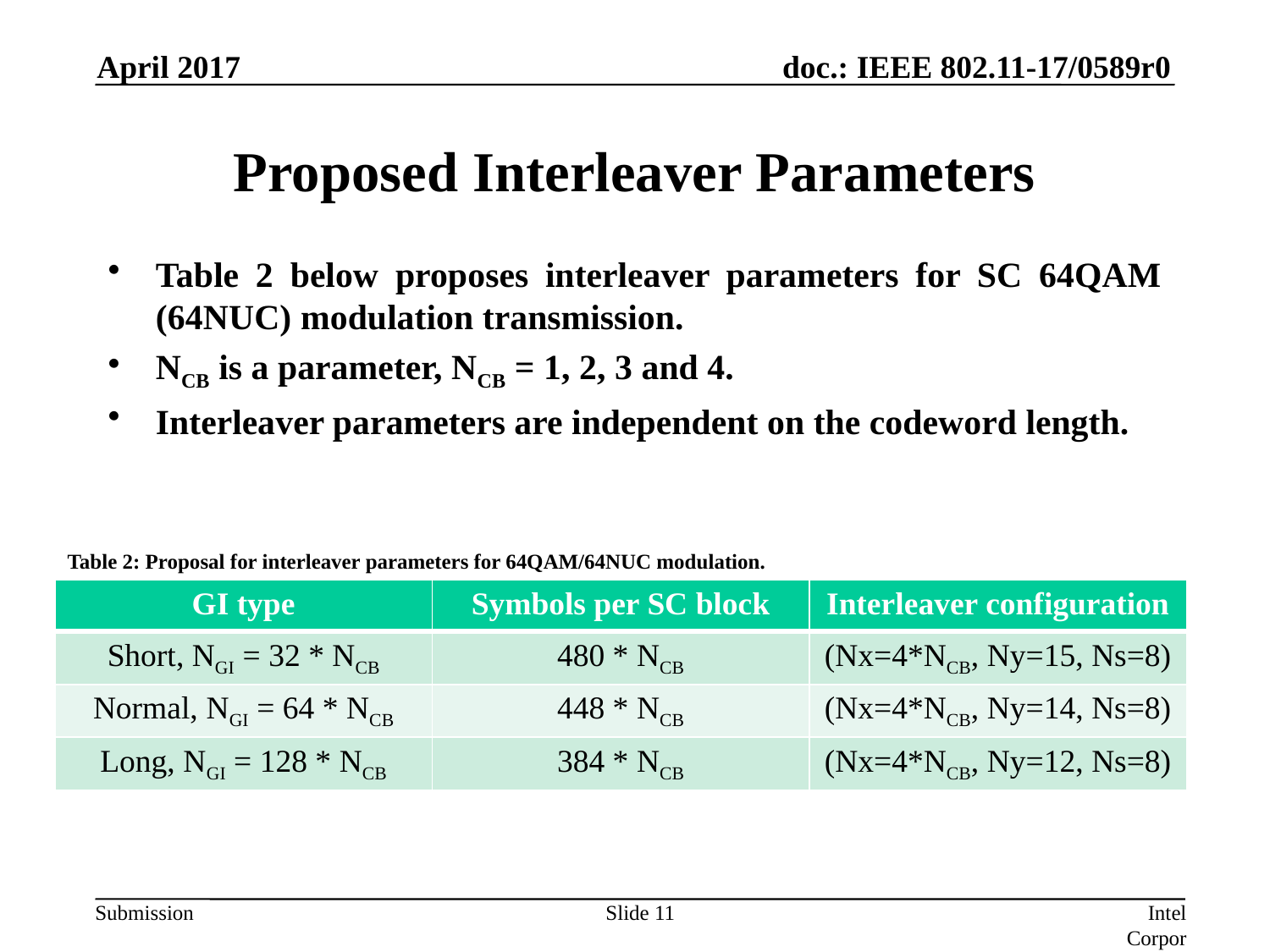

April 2017
# Proposed Interleaver Parameters
Table 2 below proposes interleaver parameters for SC 64QAM (64NUC) modulation transmission.
NCB is a parameter, NCB = 1, 2, 3 and 4.
Interleaver parameters are independent on the codeword length.
Table 2: Proposal for interleaver parameters for 64QAM/64NUC modulation.
| GI type | Symbols per SC block | Interleaver configuration |
| --- | --- | --- |
| Short, NGI = 32 \* NCB | 480 \* NCB | (Nx=4\*NCB, Ny=15, Ns=8) |
| Normal, NGI = 64 \* NCB | 448 \* NCB | (Nx=4\*NCB, Ny=14, Ns=8) |
| Long, NGI = 128 \* NCB | 384 \* NCB | (Nx=4\*NCB, Ny=12, Ns=8) |
Slide 11
Intel Corporation